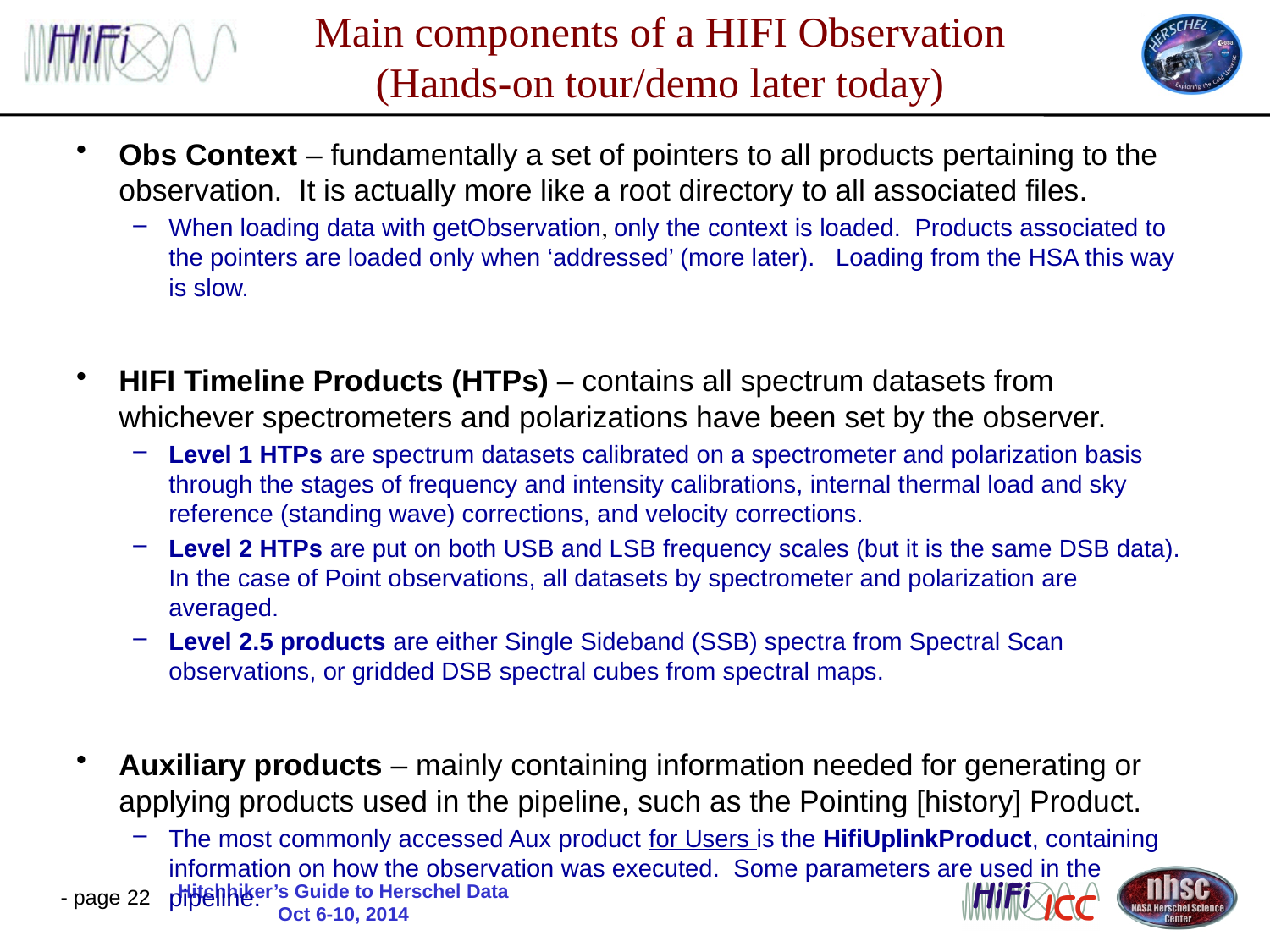

# Main components of a HIFI Observation (Hands-on tour/demo later today)
Obs Context – fundamentally a set of pointers to all products pertaining to the observation.  It is actually more like a root directory to all associated files.
When loading data with getObservation, only the context is loaded.  Products associated to the pointers are loaded only when ‘addressed’ (more later).   Loading from the HSA this way is slow.

HIFI Timeline Products (HTPs) – contains all spectrum datasets from whichever spectrometers and polarizations have been set by the observer.
Level 1 HTPs are spectrum datasets calibrated on a spectrometer and polarization basis through the stages of frequency and intensity calibrations, internal thermal load and sky reference (standing wave) corrections, and velocity corrections.
Level 2 HTPs are put on both USB and LSB frequency scales (but it is the same DSB data).  In the case of Point observations, all datasets by spectrometer and polarization are averaged.
Level 2.5 products are either Single Sideband (SSB) spectra from Spectral Scan observations, or gridded DSB spectral cubes from spectral maps.

Auxiliary products – mainly containing information needed for generating or applying products used in the pipeline, such as the Pointing [history] Product.
The most commonly accessed Aux product for Users is the HifiUplinkProduct, containing information on how the observation was executed.  Some parameters are used in the pipeline.

Lots of metadata in the ‘headers’ of all the above.